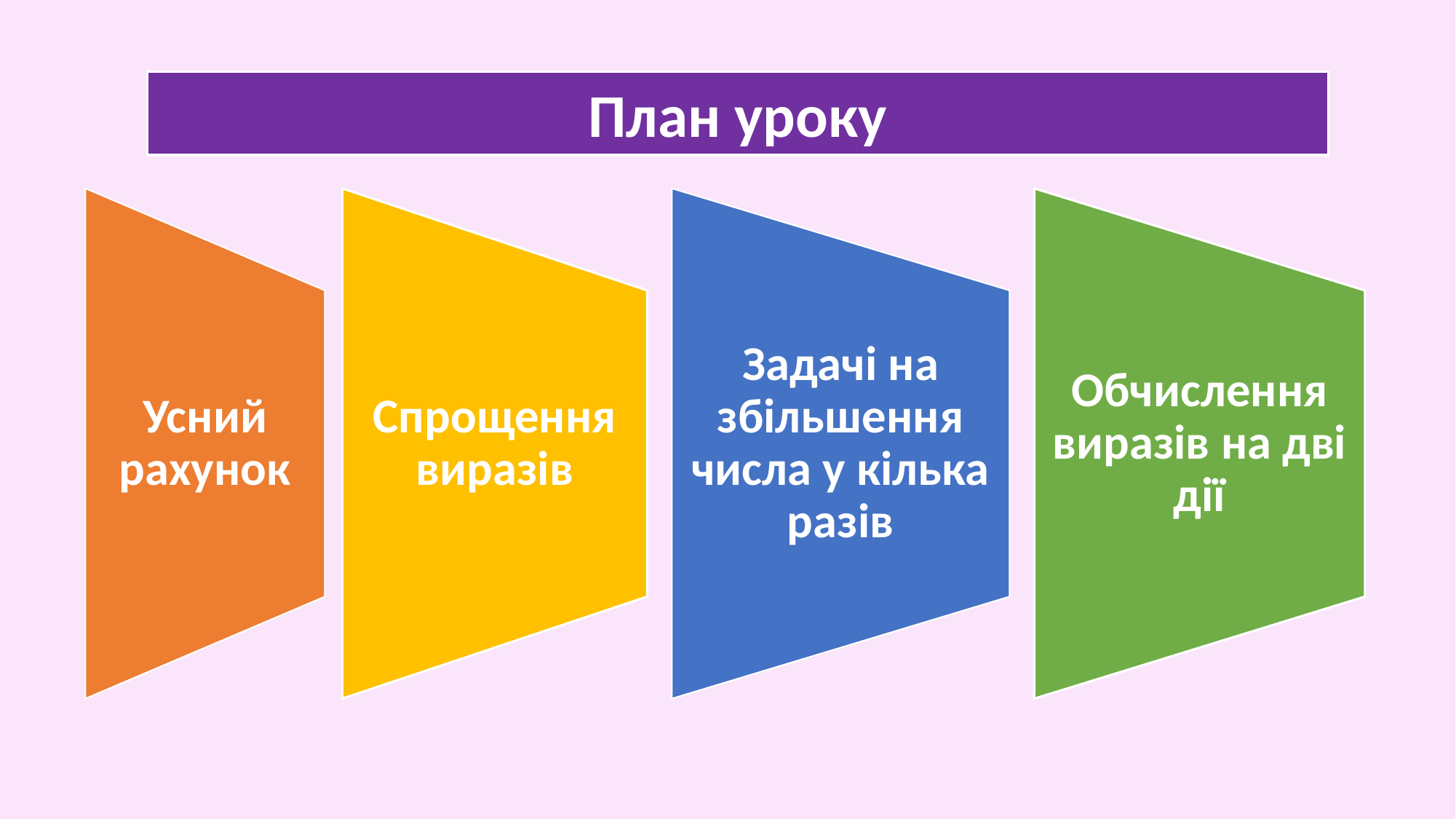

План уроку
Усний рахунок
Спрощення виразів
Обчислення виразів на дві дії
Задачі на збільшення числа у кілька разів